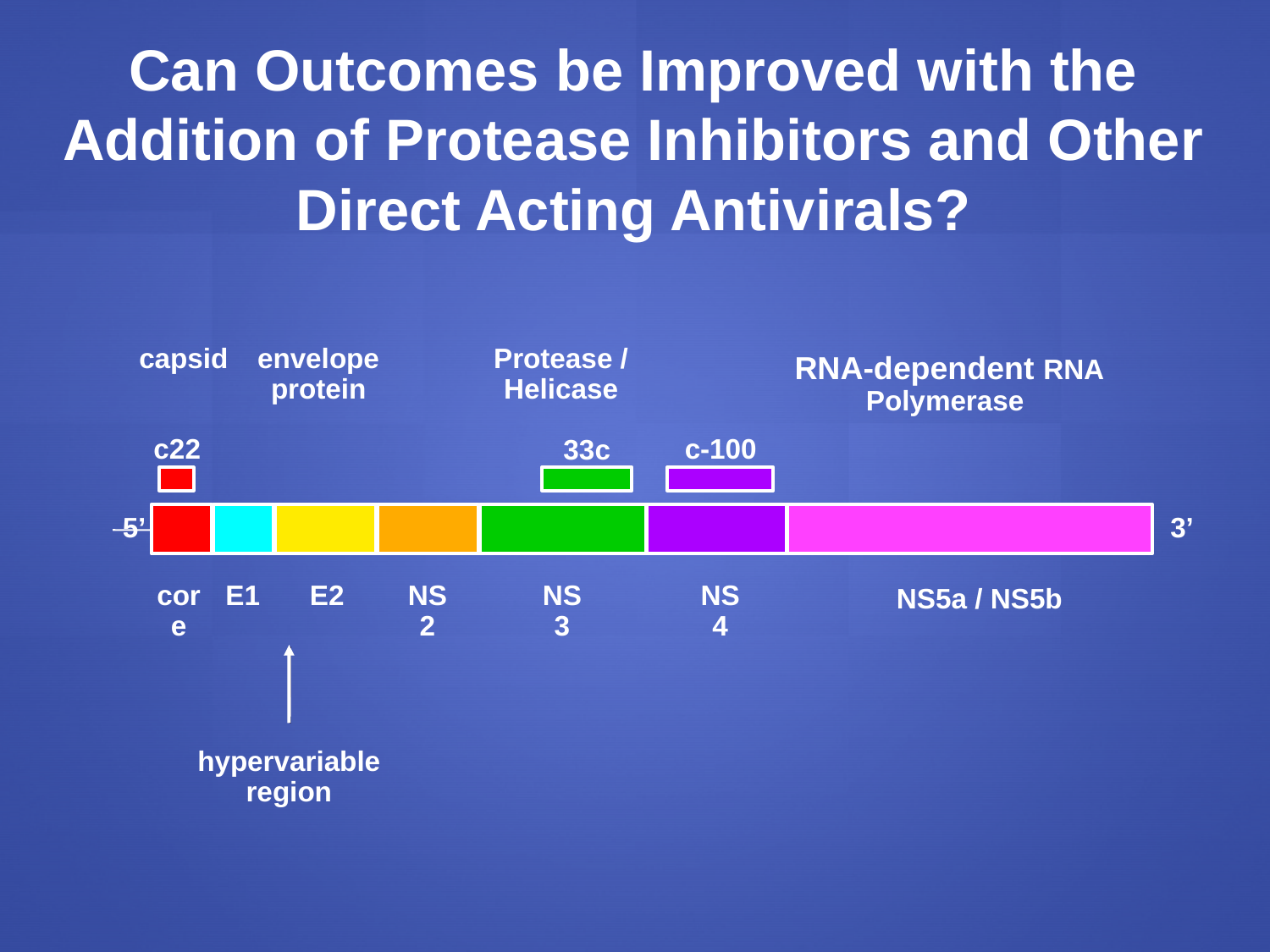

Can Outcomes be Improved with the Addition of Protease Inhibitors and Other Direct Acting Antivirals?

capsid
envelope
protein
Protease / Helicase
 RNA-dependent RNA Polymerase
c22
c-100
33c

5’
3’

NS3
core
E1
E2
NS2
NS4
NS5a / NS5b

hypervariable
region